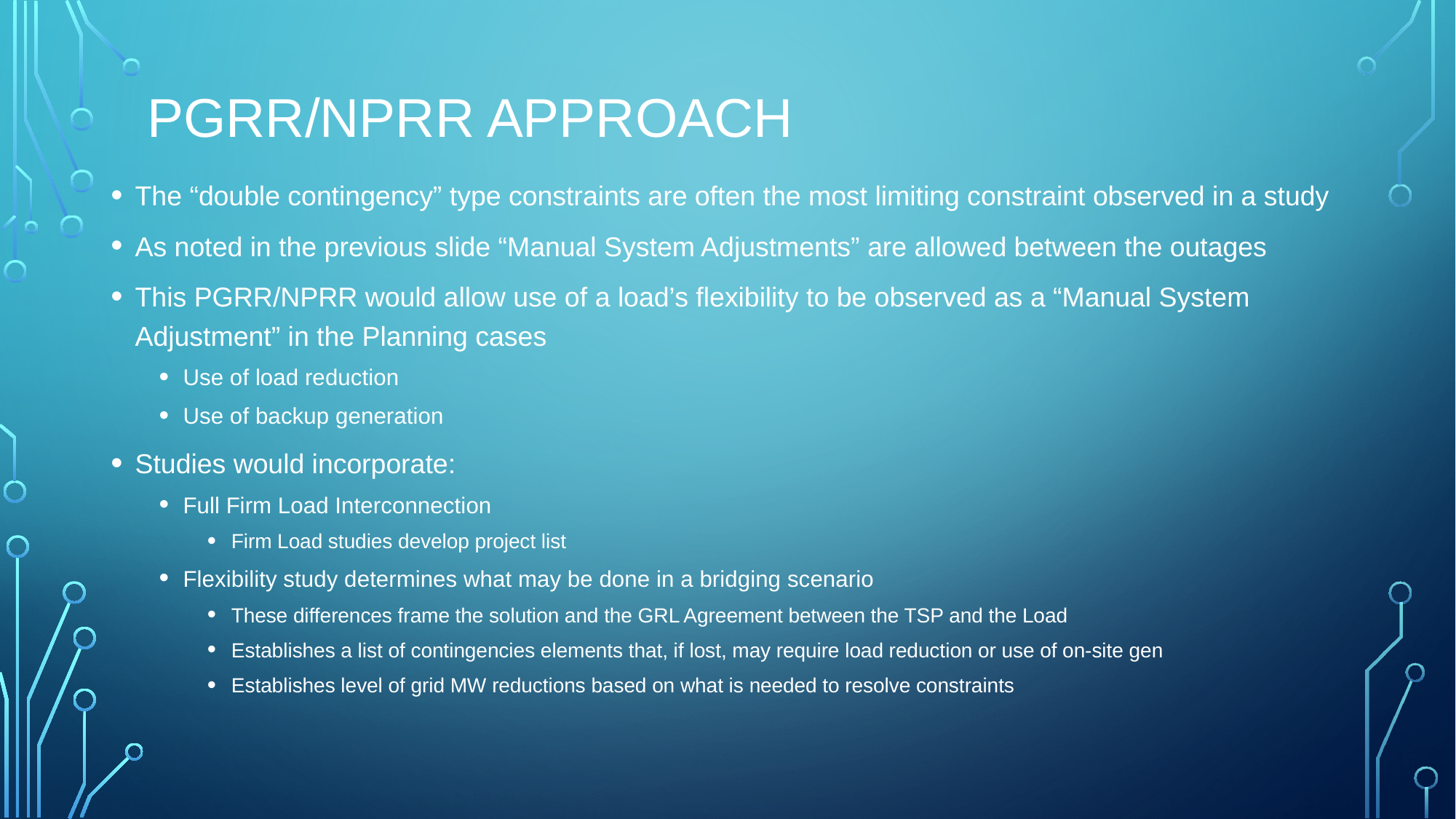

# Pgrr/nprr approach
The “double contingency” type constraints are often the most limiting constraint observed in a study
As noted in the previous slide “Manual System Adjustments” are allowed between the outages
This PGRR/NPRR would allow use of a load’s flexibility to be observed as a “Manual System Adjustment” in the Planning cases
Use of load reduction
Use of backup generation
Studies would incorporate:
Full Firm Load Interconnection
Firm Load studies develop project list
Flexibility study determines what may be done in a bridging scenario
These differences frame the solution and the GRL Agreement between the TSP and the Load
Establishes a list of contingencies elements that, if lost, may require load reduction or use of on-site gen
Establishes level of grid MW reductions based on what is needed to resolve constraints